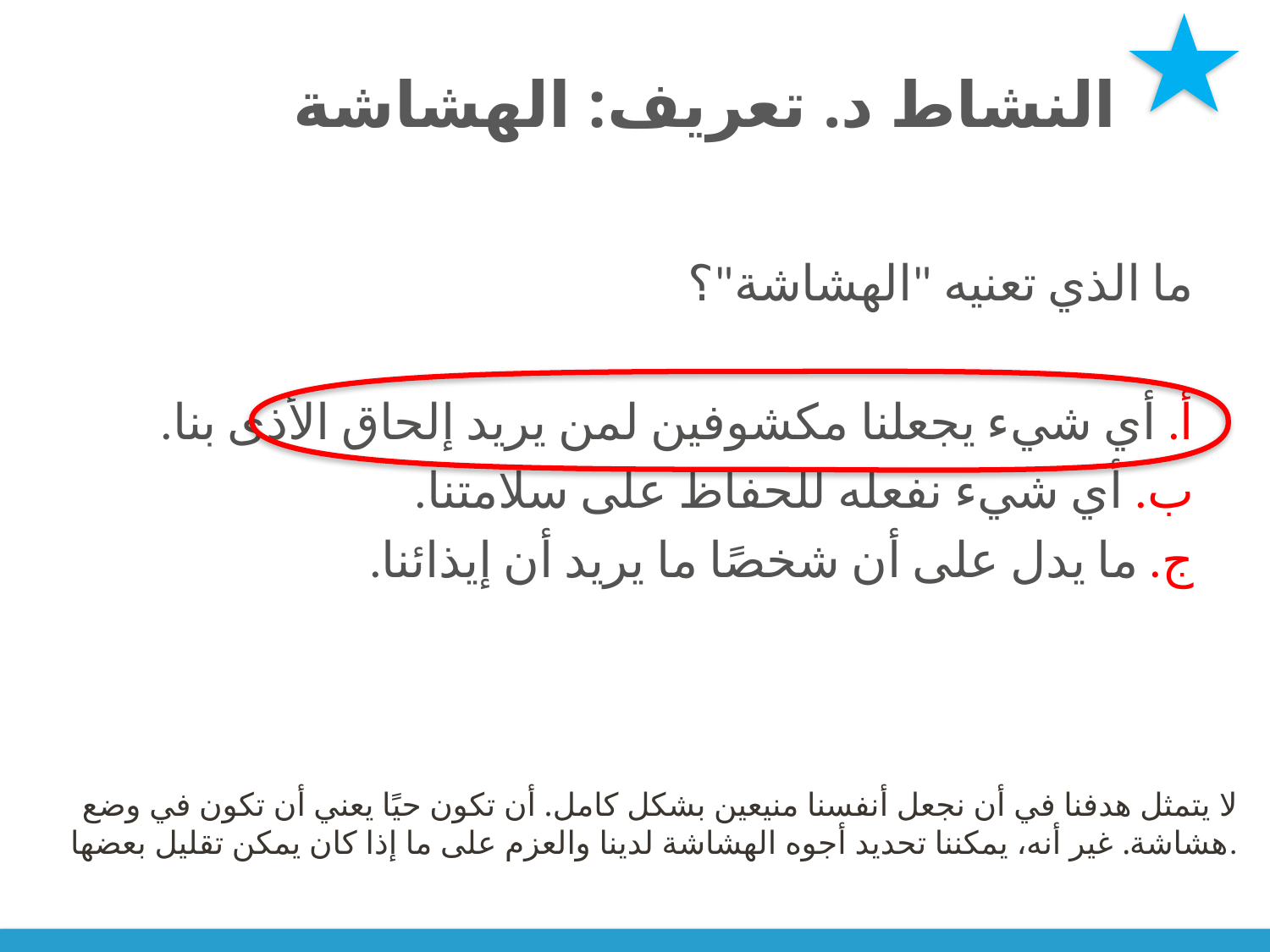

# النشاط د. تعريف: الهشاشة
ما الذي تعنيه "الهشاشة"؟

أ. أي شيء يجعلنا مكشوفين لمن يريد إلحاق الأذى بنا.
ب. أي شيء نفعله للحفاظ على سلامتنا.
ج. ما يدل على أن شخصًا ما يريد أن إيذائنا.

لا يتمثل هدفنا في أن نجعل أنفسنا منيعين بشكل كامل. أن تكون حيًا يعني أن تكون في وضع هشاشة. غير أنه، يمكننا تحديد أجوه الهشاشة لدينا والعزم على ما إذا كان يمكن تقليل بعضها.